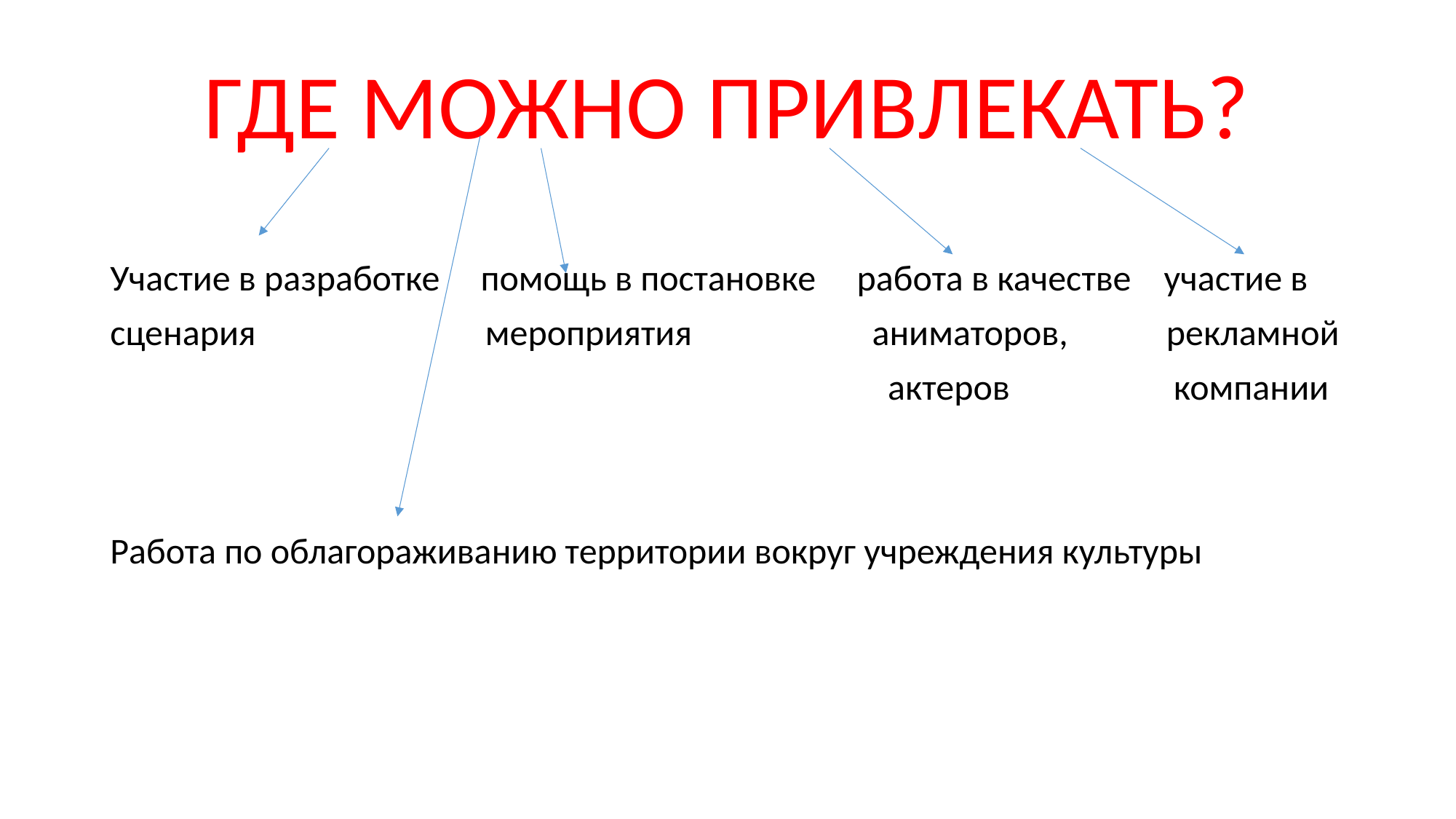

# ГДЕ МОЖНО ПРИВЛЕКАТЬ?
Участие в разработке     помощь в постановке     работа в качестве    участие в
сценария                            мероприятия                      аниматоров,            рекламной
                                                                                               актеров                    компании

Работа по облагораживанию территории вокруг учреждения культуры